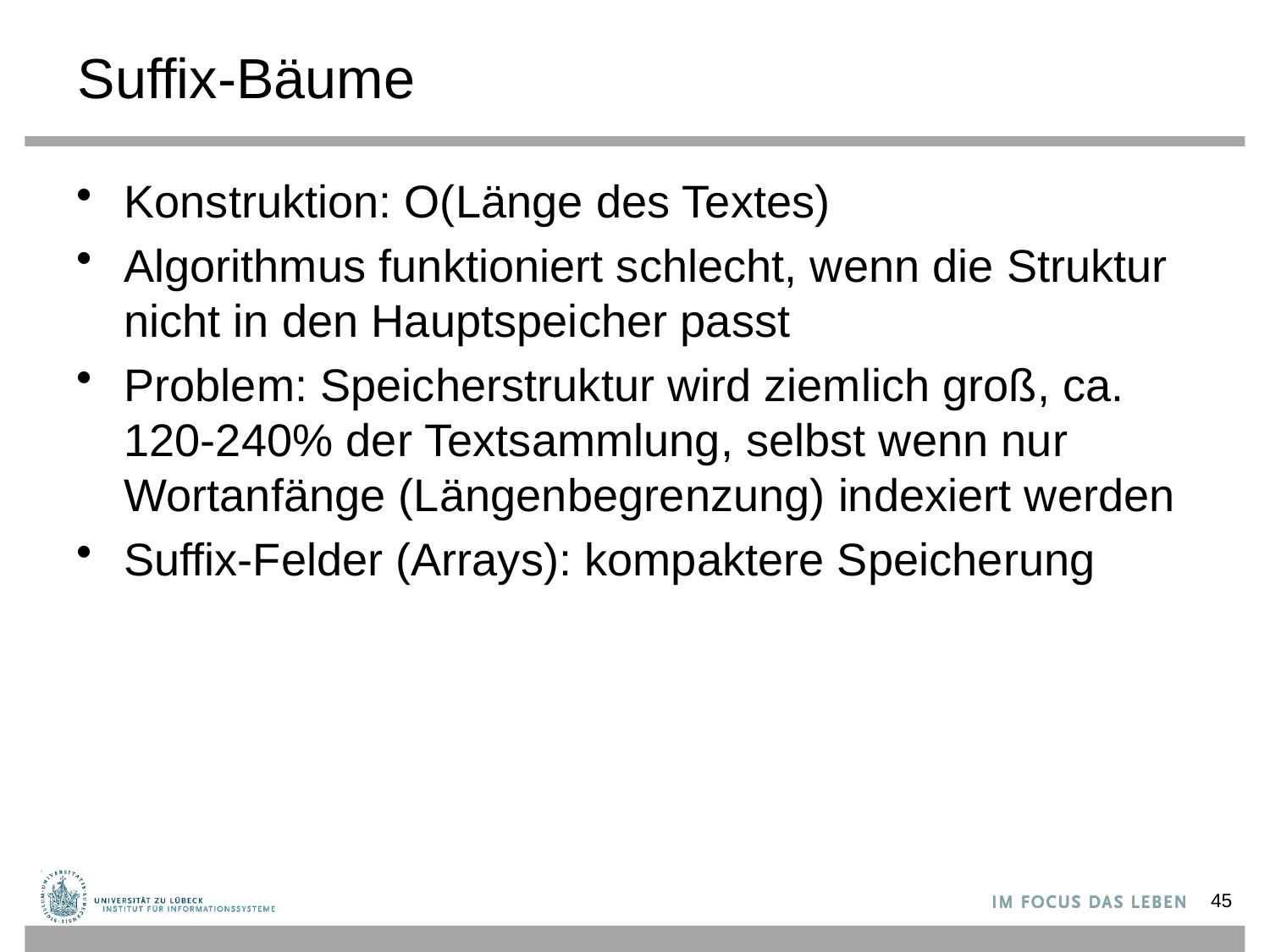

# Suffix-Bäume
Konstruktion: O(Länge des Textes)
Algorithmus funktioniert schlecht, wenn die Struktur nicht in den Hauptspeicher passt
Problem: Speicherstruktur wird ziemlich groß, ca. 120-240% der Textsammlung, selbst wenn nur Wortanfänge (Längenbegrenzung) indexiert werden
Suffix-Felder (Arrays): kompaktere Speicherung

45